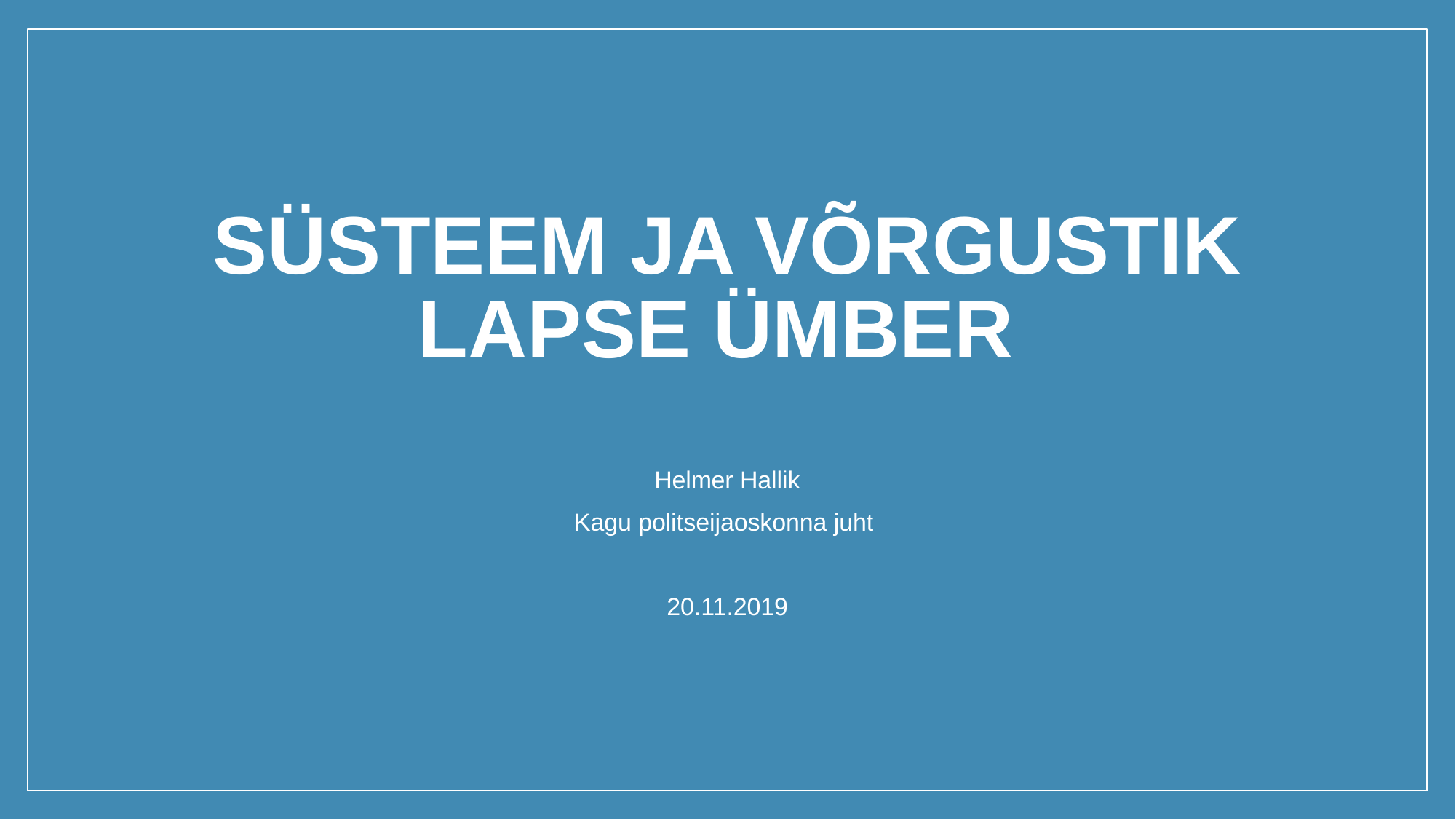

# Süsteem ja võrgustik lapse ümber
Helmer Hallik
Kagu politseijaoskonna juht

20.11.2019